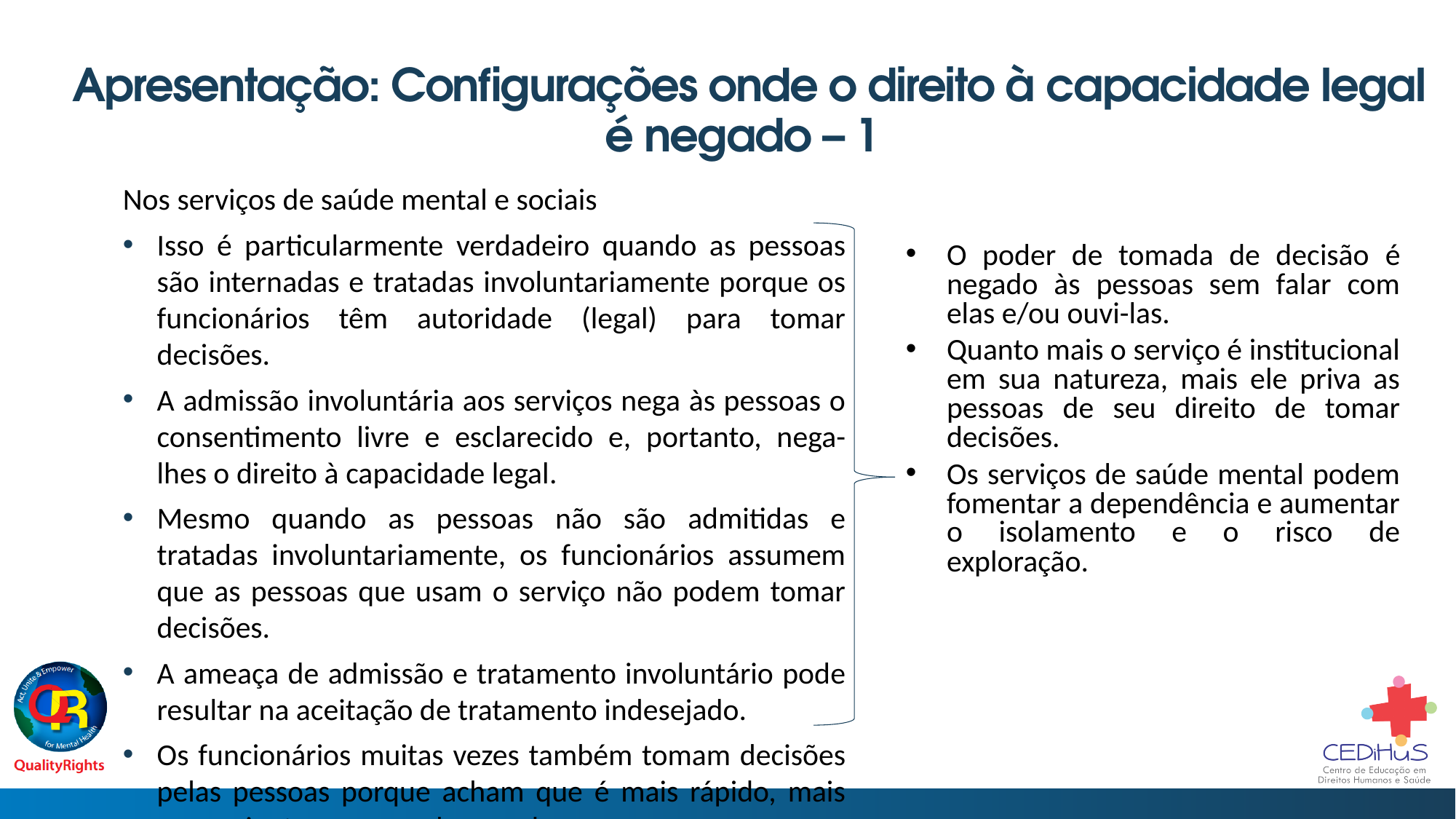

# Apresentação: Configurações onde o direito à capacidade legal é negado – 1
Nos serviços de saúde mental e sociais
Isso é particularmente verdadeiro quando as pessoas são internadas e tratadas involuntariamente porque os funcionários têm autoridade (legal) para tomar decisões.
A admissão involuntária aos serviços nega às pessoas o consentimento livre e esclarecido e, portanto, nega-lhes o direito à capacidade legal.
Mesmo quando as pessoas não são admitidas e tratadas involuntariamente, os funcionários assumem que as pessoas que usam o serviço não podem tomar decisões.
A ameaça de admissão e tratamento involuntário pode resultar na aceitação de tratamento indesejado.
Os funcionários muitas vezes também tomam decisões pelas pessoas porque acham que é mais rápido, mais conveniente e menos demorado.

O poder de tomada de decisão é negado às pessoas sem falar com elas e/ou ouvi-las.
Quanto mais o serviço é institucional em sua natureza, mais ele priva as pessoas de seu direito de tomar decisões.
Os serviços de saúde mental podem fomentar a dependência e aumentar o isolamento e o risco de exploração.